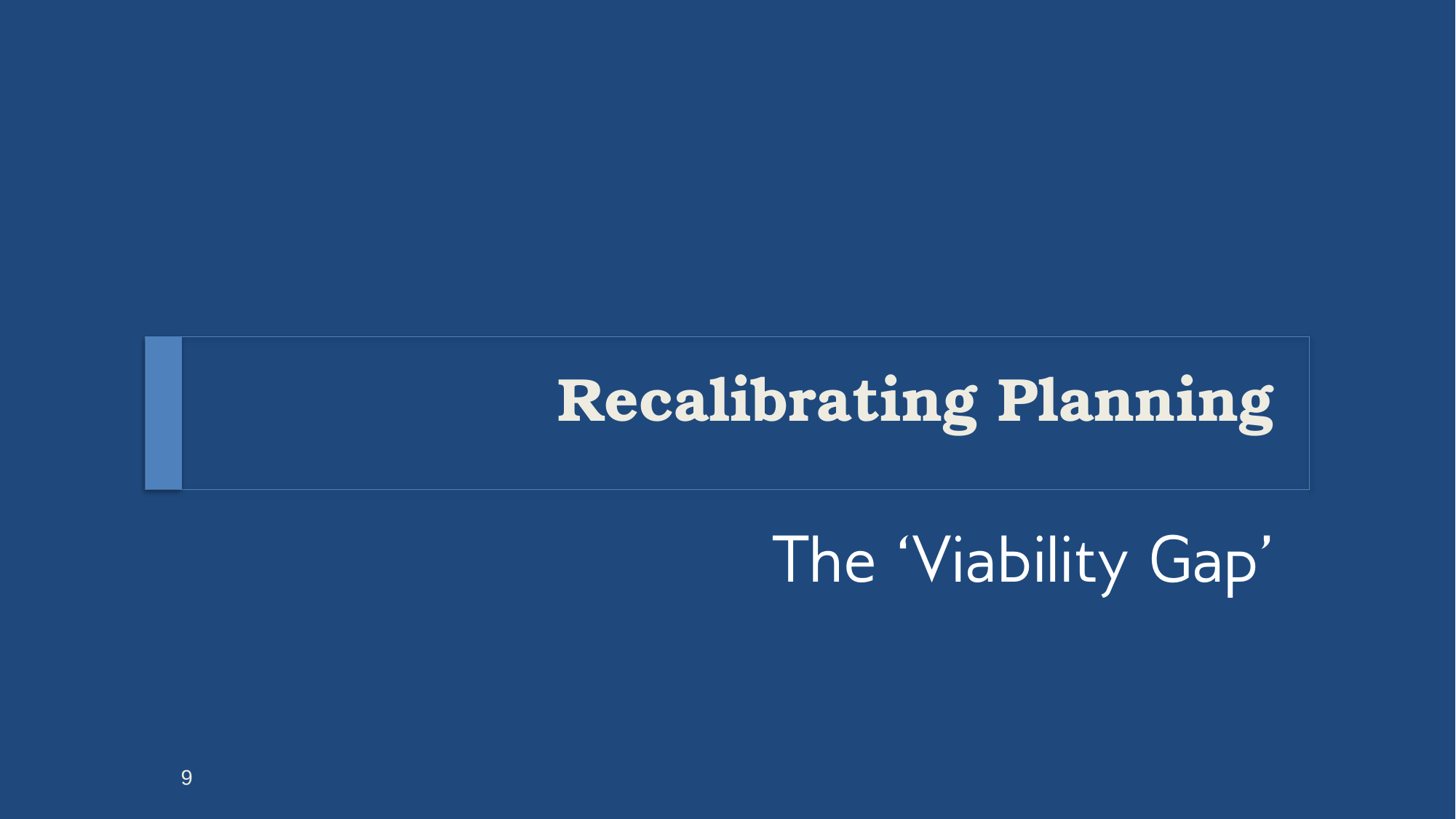

# Recalibrating Planning
The ‘Viability Gap’
9